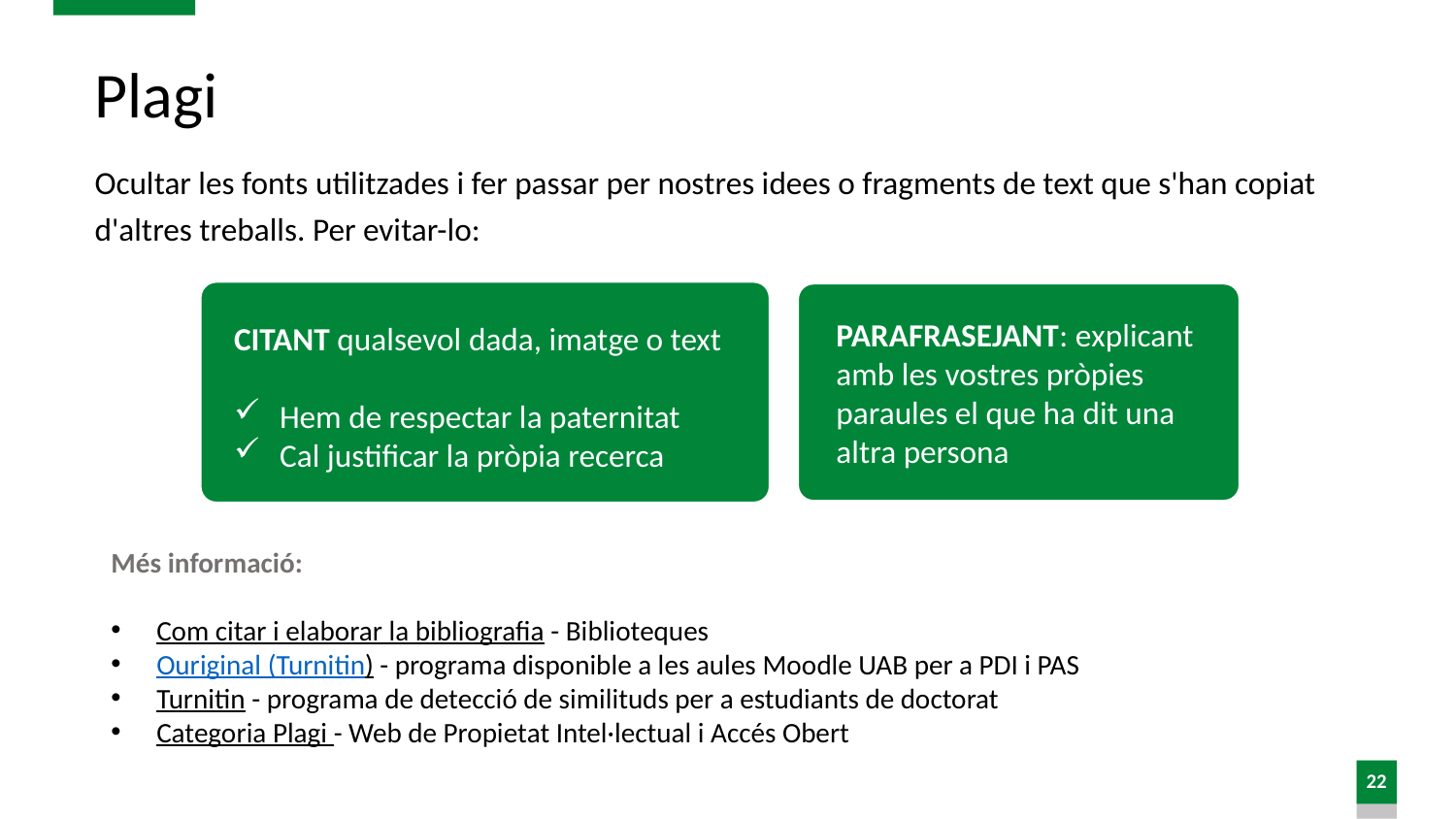

# Plagi
Ocultar les fonts utilitzades i fer passar per nostres idees o fragments de text que s'han copiat d'altres treballs. Per evitar-lo:

CITANT qualsevol dada, imatge o text

Hem de respectar la paternitat
Cal justificar la pròpia recerca

PARAFRASEJANT: explicant amb les vostres pròpies paraules el que ha dit una altra persona
Més informació:
Com citar i elaborar la bibliografia - Biblioteques
Ouriginal (Turnitin) - programa disponible a les aules Moodle UAB per a PDI i PAS
Turnitin - programa de detecció de similituds per a estudiants de doctorat
Categoria Plagi - Web de Propietat Intel·lectual i Accés Obert